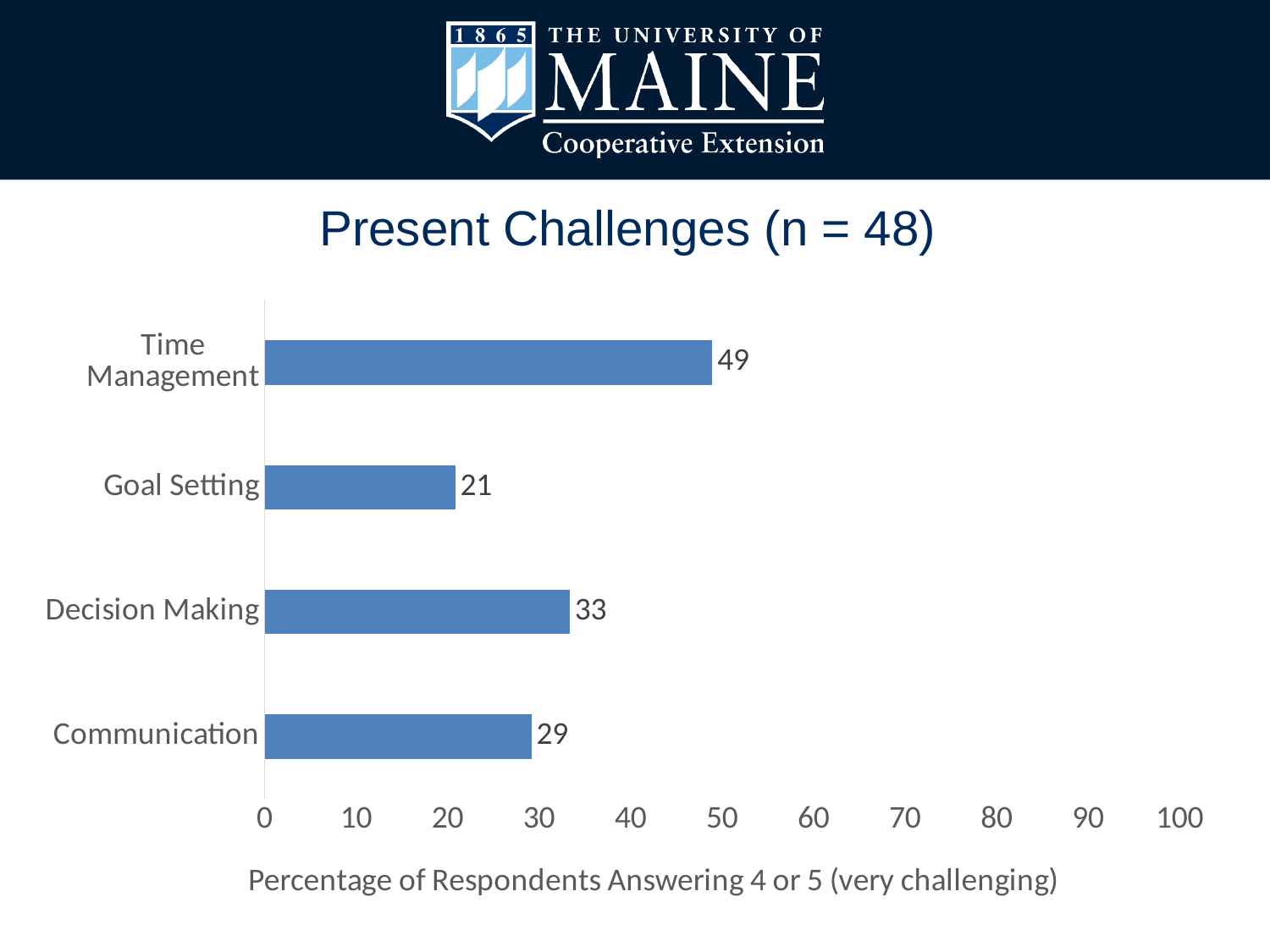

# Present Challenges (n = 48)

### Chart

| Category |  |
|---|---|
| Communication | 29.16666666666667 |
| Decision Making | 33.33333333333333 |
| Goal Setting | 20.83333333333328 |
| Time Management | 48.93617021276595 |